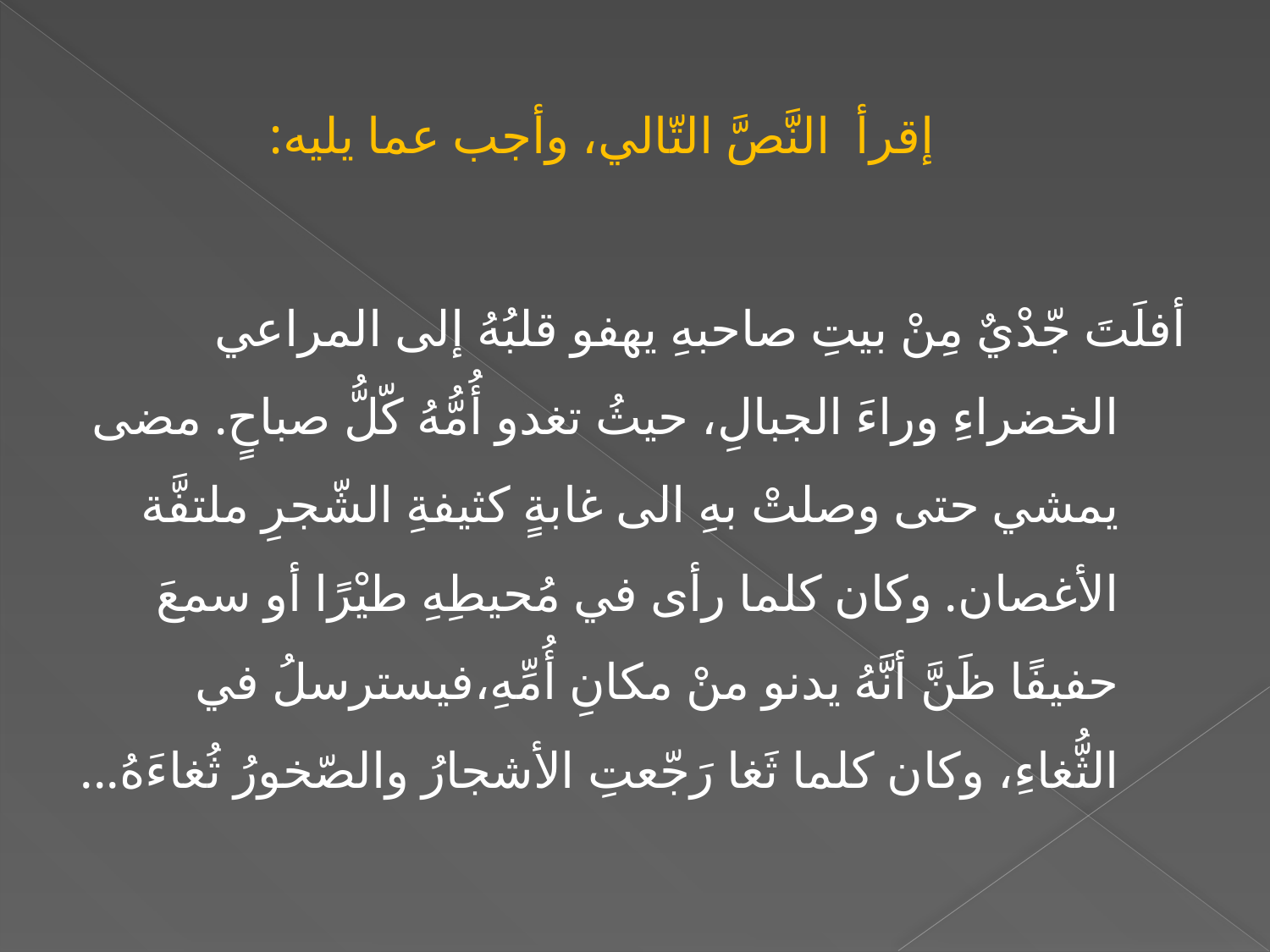

# إقرأ  النَّصَّ التّالي، وأجب عما يليه:
أفلَتَ جّدْيٌ مِنْ بيتِ صاحبهِ يهفو قلبُهُ إلى المراعي الخضراءِ وراءَ الجبالِ، حيثُ تغدو أُمُّهُ كّلُّ صباحٍ. مضى يمشي حتى وصلتْ بهِ الى غابةٍ كثيفةِ الشّجرِ ملتفَّة الأغصان. وكان كلما رأى في مُحيطِهِ طيْرًا أو سمعَ حفيفًا ظَنَّ أنَّهُ يدنو منْ مكانِ أُمِّهِ،فيسترسلُ في الثُّغاءِ، وكان كلما ثَغا رَجّعتِ الأشجارُ والصّخورُ ثُغاءَهُ...